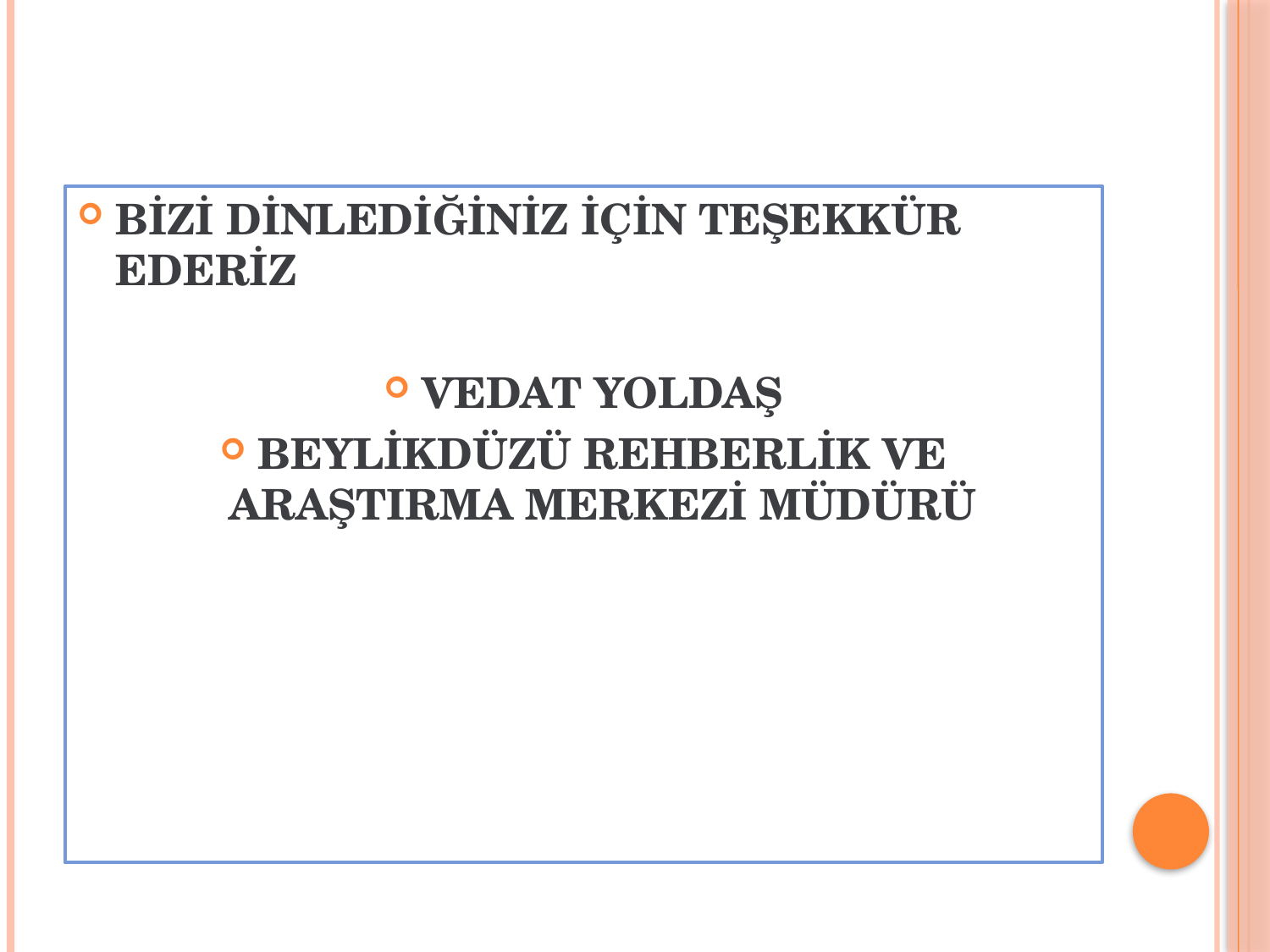

BİZİ DİNLEDİĞİNİZ İÇİN TEŞEKKÜR EDERİZ

VEDAT YOLDAŞ
BEYLİKDÜZÜ REHBERLİK VE ARAŞTIRMA MERKEZİ MÜDÜRÜ